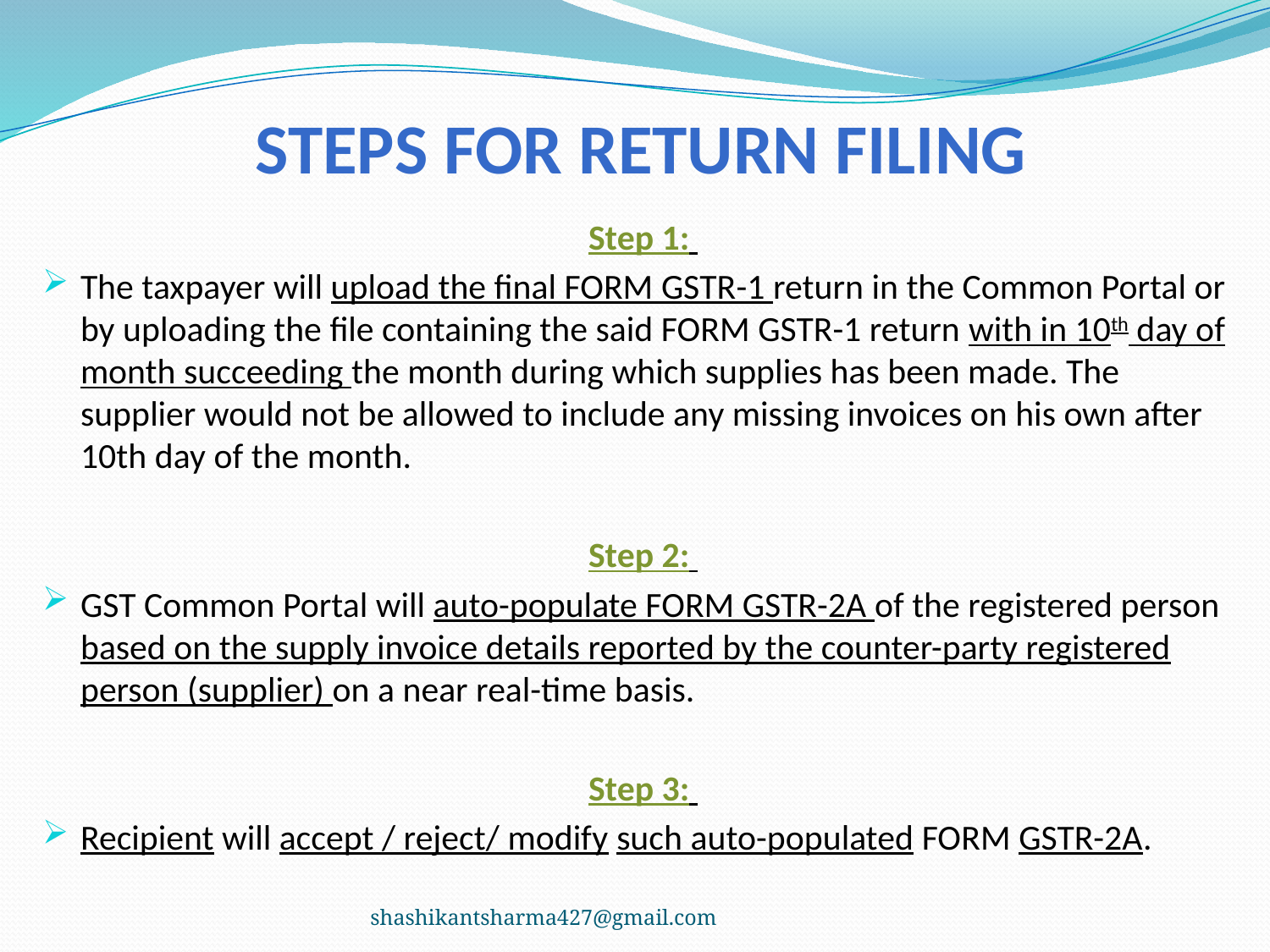

# Steps for Return Filing
					Step 1:
The taxpayer will upload the final FORM GSTR-1 return in the Common Portal or by uploading the file containing the said FORM GSTR-1 return with in 10th day of month succeeding the month during which supplies has been made. The supplier would not be allowed to include any missing invoices on his own after 10th day of the month.

					Step 2:
GST Common Portal will auto-populate FORM GSTR-2A of the registered person based on the supply invoice details reported by the counter-party registered person (supplier) on a near real-time basis.

					Step 3:
Recipient will accept / reject/ modify such auto-populated FORM GSTR-2A.
shashikantsharma427@gmail.com